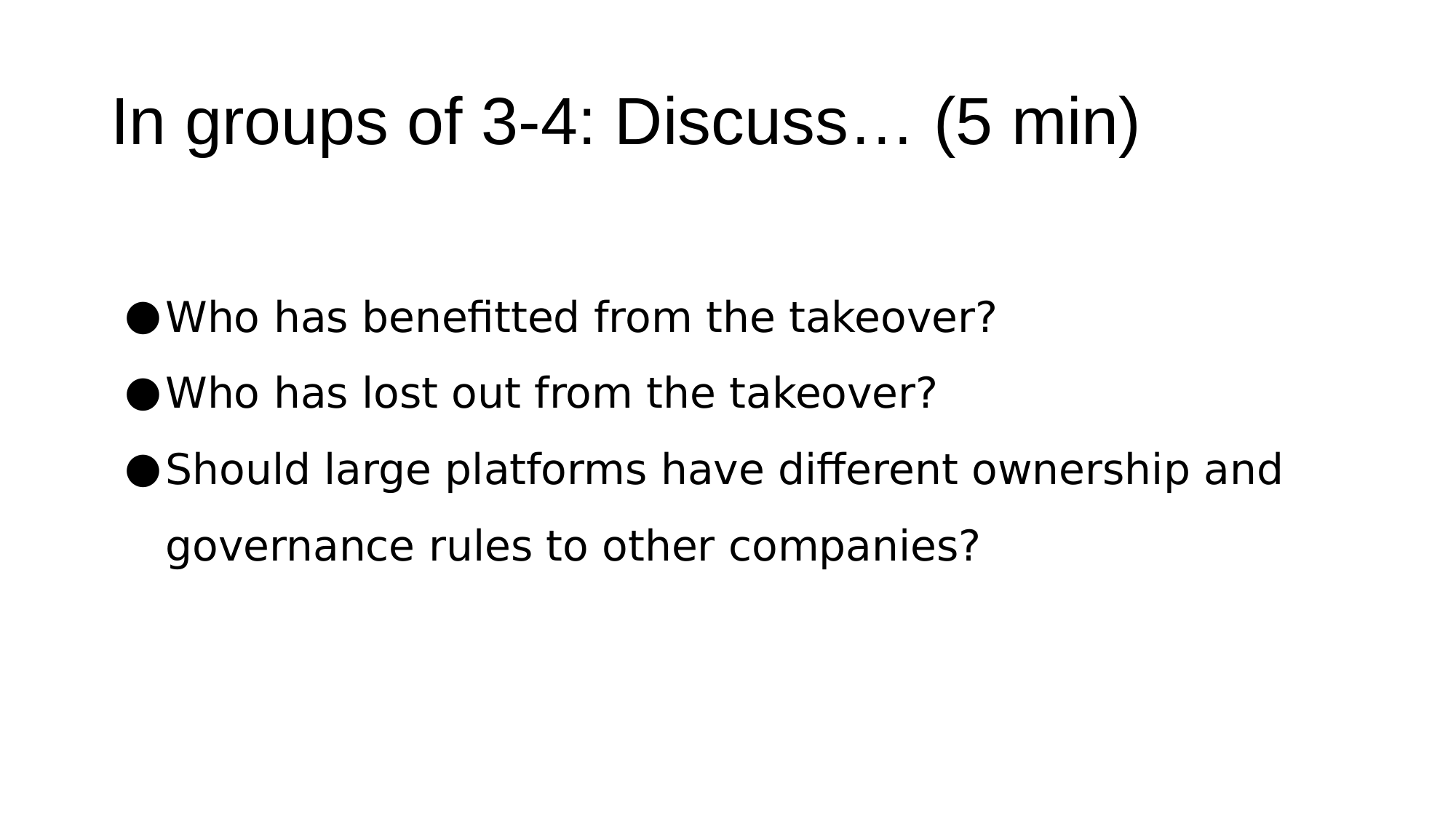

# In groups of 3-4: Discuss… (5 min)
Who has benefitted from the takeover?
Who has lost out from the takeover?
Should large platforms have different ownership and governance rules to other companies?